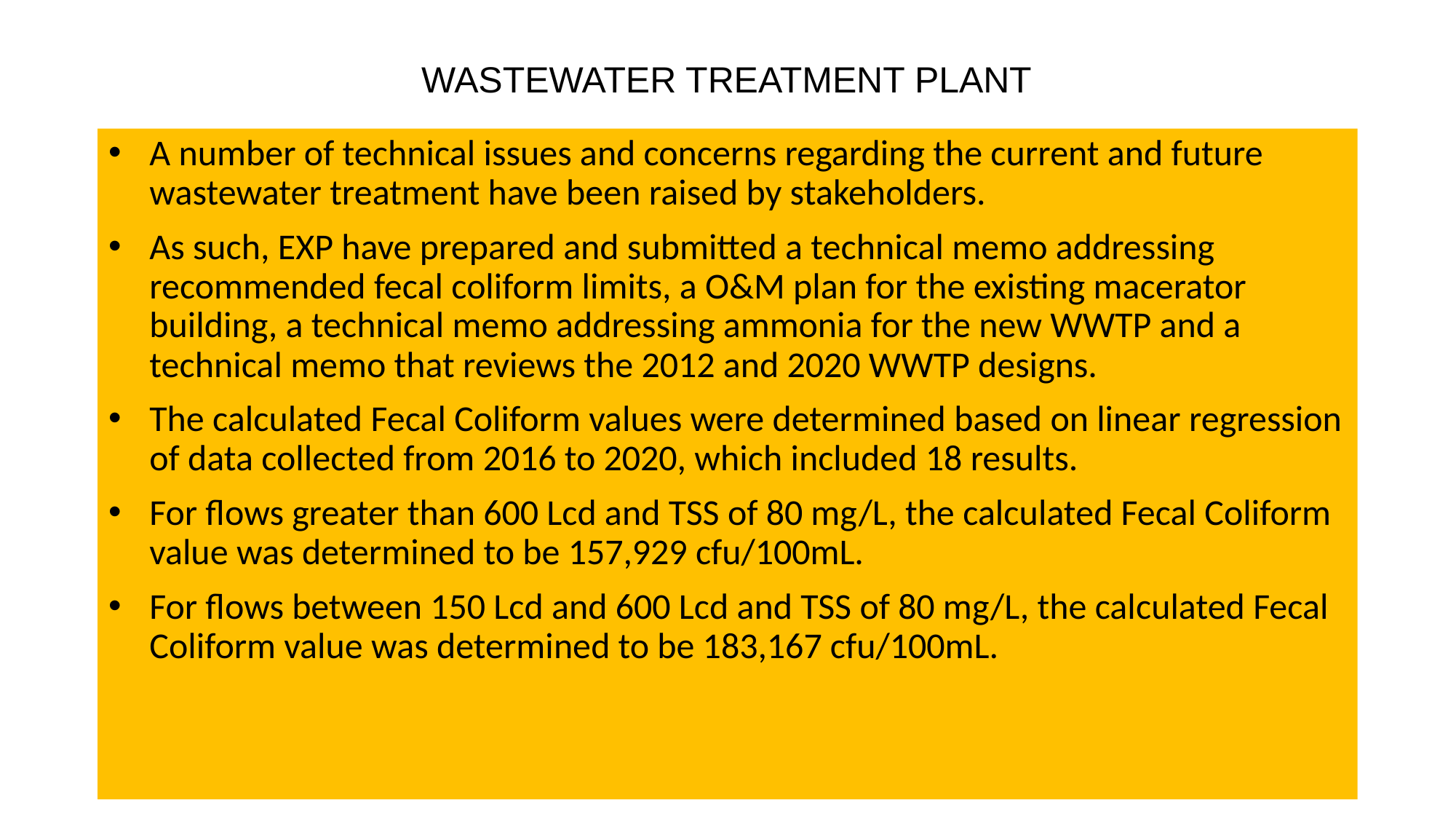

# WASTEWATER TREATMENT PLANT
A number of technical issues and concerns regarding the current and future wastewater treatment have been raised by stakeholders.
As such, EXP have prepared and submitted a technical memo addressing recommended fecal coliform limits, a O&M plan for the existing macerator building, a technical memo addressing ammonia for the new WWTP and a technical memo that reviews the 2012 and 2020 WWTP designs.
The calculated Fecal Coliform values were determined based on linear regression of data collected from 2016 to 2020, which included 18 results.
For flows greater than 600 Lcd and TSS of 80 mg/L, the calculated Fecal Coliform value was determined to be 157,929 cfu/100mL.
For flows between 150 Lcd and 600 Lcd and TSS of 80 mg/L, the calculated Fecal Coliform value was determined to be 183,167 cfu/100mL.